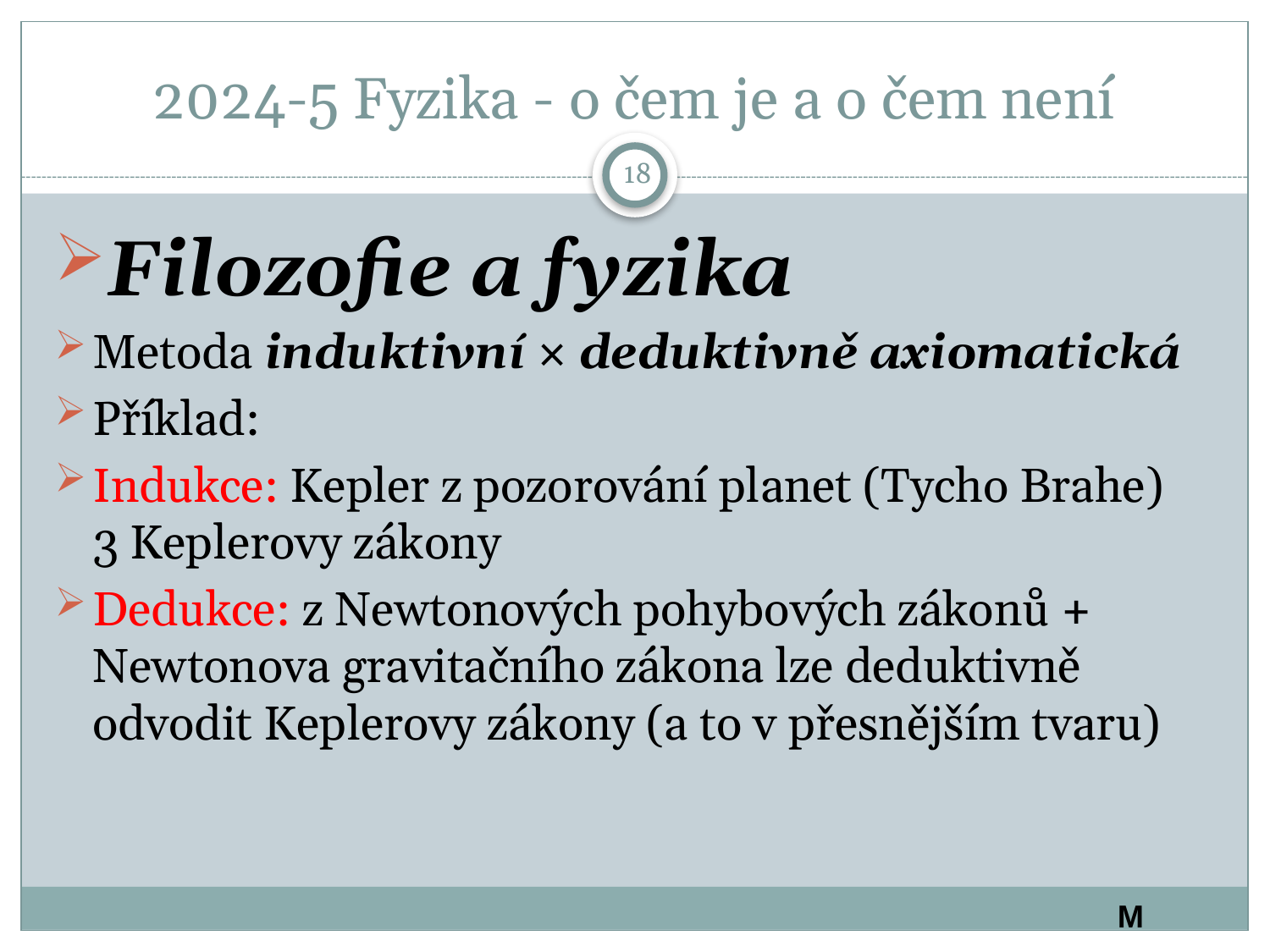

# 2024-5 Fyzika - o čem je a o čem není
18
Filozofie a fyzika
Metoda induktivní × deduktivně axiomatická
Příklad:
Indukce: Kepler z pozorování planet (Tycho Brahe)
3 Keplerovy zákony
Dedukce: z Newtonových pohybových zákonů +
Newtonova gravitačního zákona lze deduktivně odvodit Keplerovy zákony (a to v přesnějším tvaru)

M